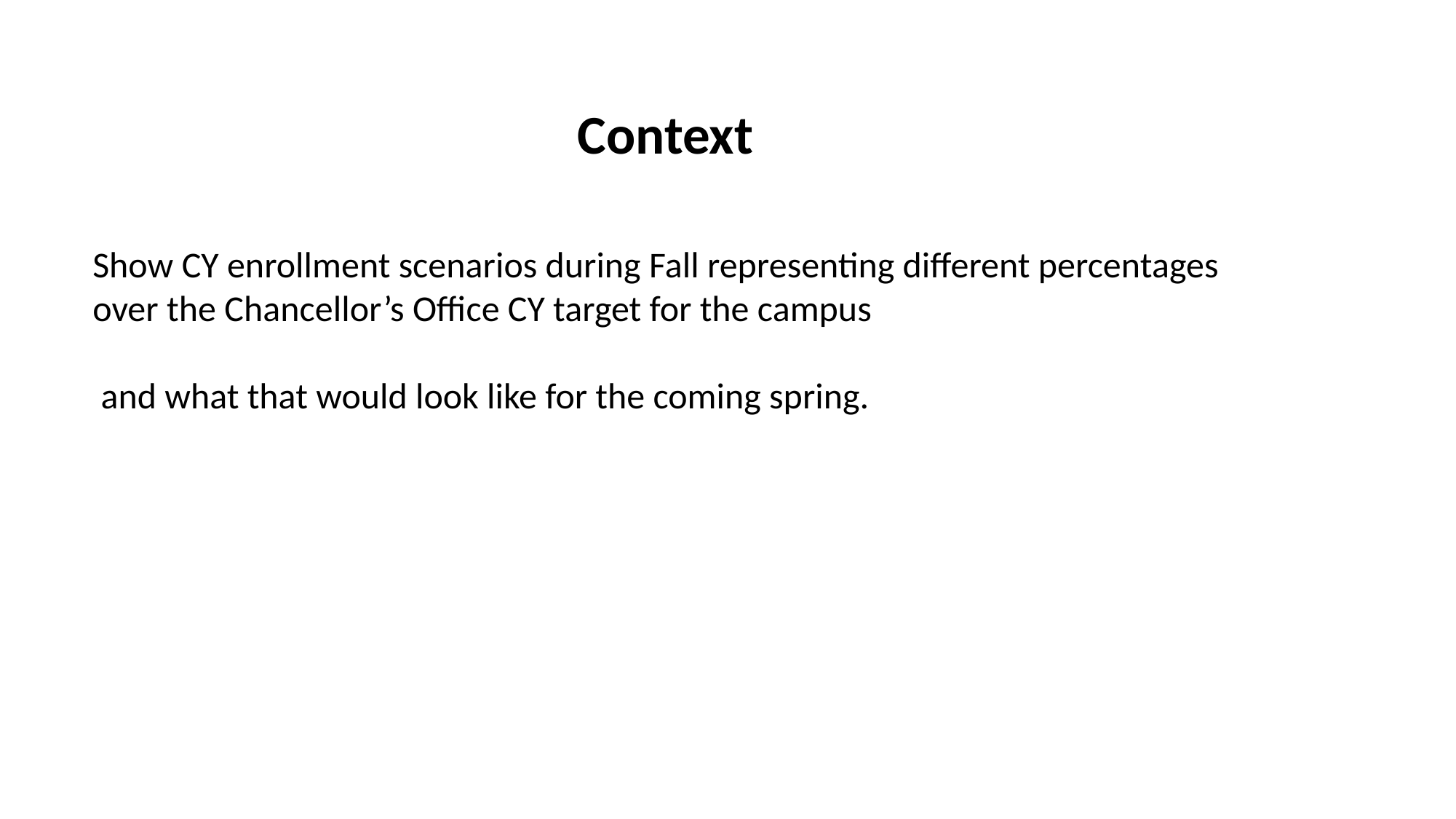

Context

Show CY enrollment scenarios during Fall representing different percentages over the Chancellor’s Office CY target for the campus

 and what that would look like for the coming spring.